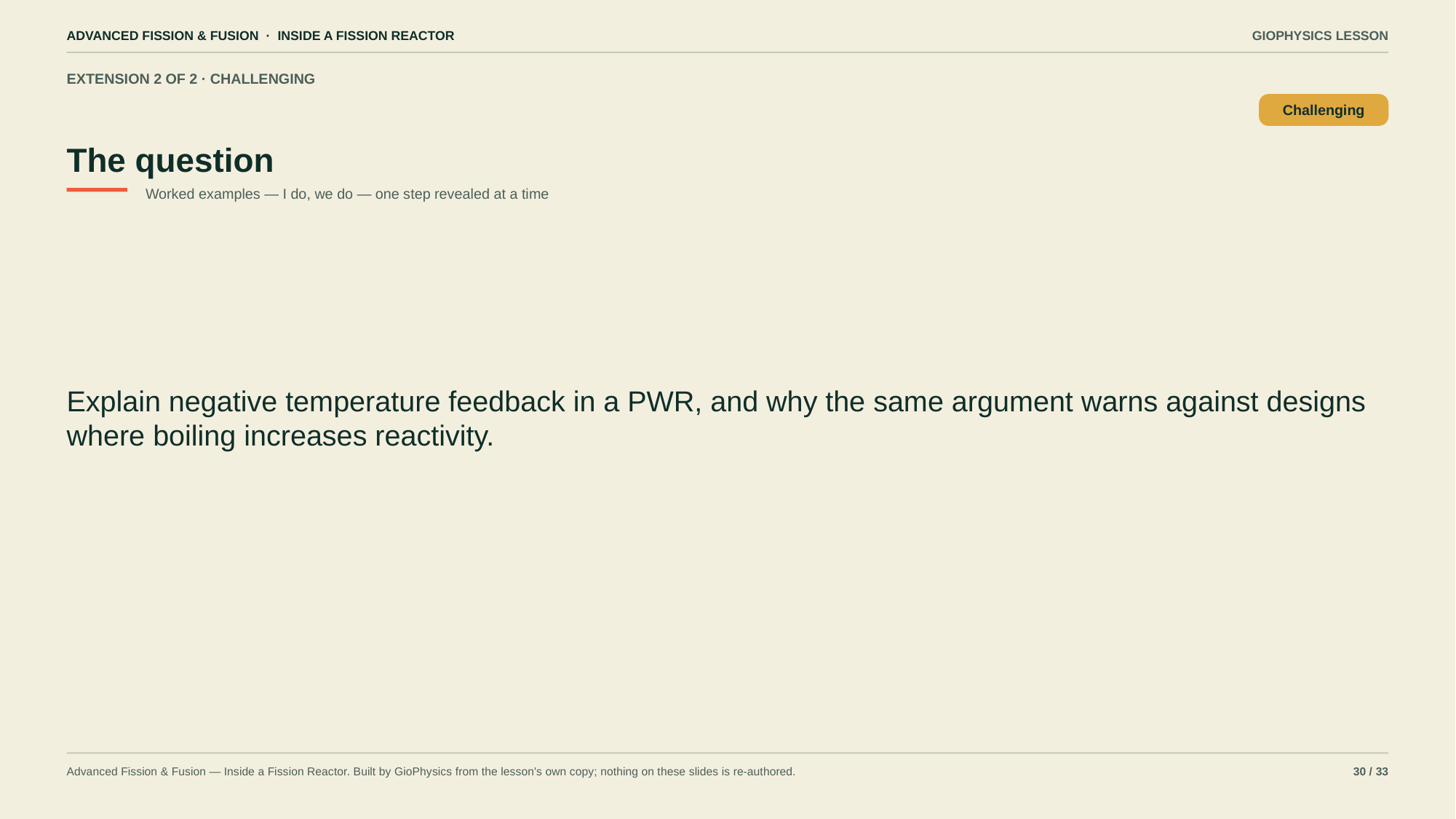

ADVANCED FISSION & FUSION  ·  INSIDE A FISSION REACTOR
GIOPHYSICS LESSON

EXTENSION 2 OF 2 · CHALLENGING
The question

Challenging
Worked examples — I do, we do — one step revealed at a time

Explain negative temperature feedback in a PWR, and why the same argument warns against designs where boiling increases reactivity.

Advanced Fission & Fusion — Inside a Fission Reactor. Built by GioPhysics from the lesson's own copy; nothing on these slides is re-authored.
30 / 33